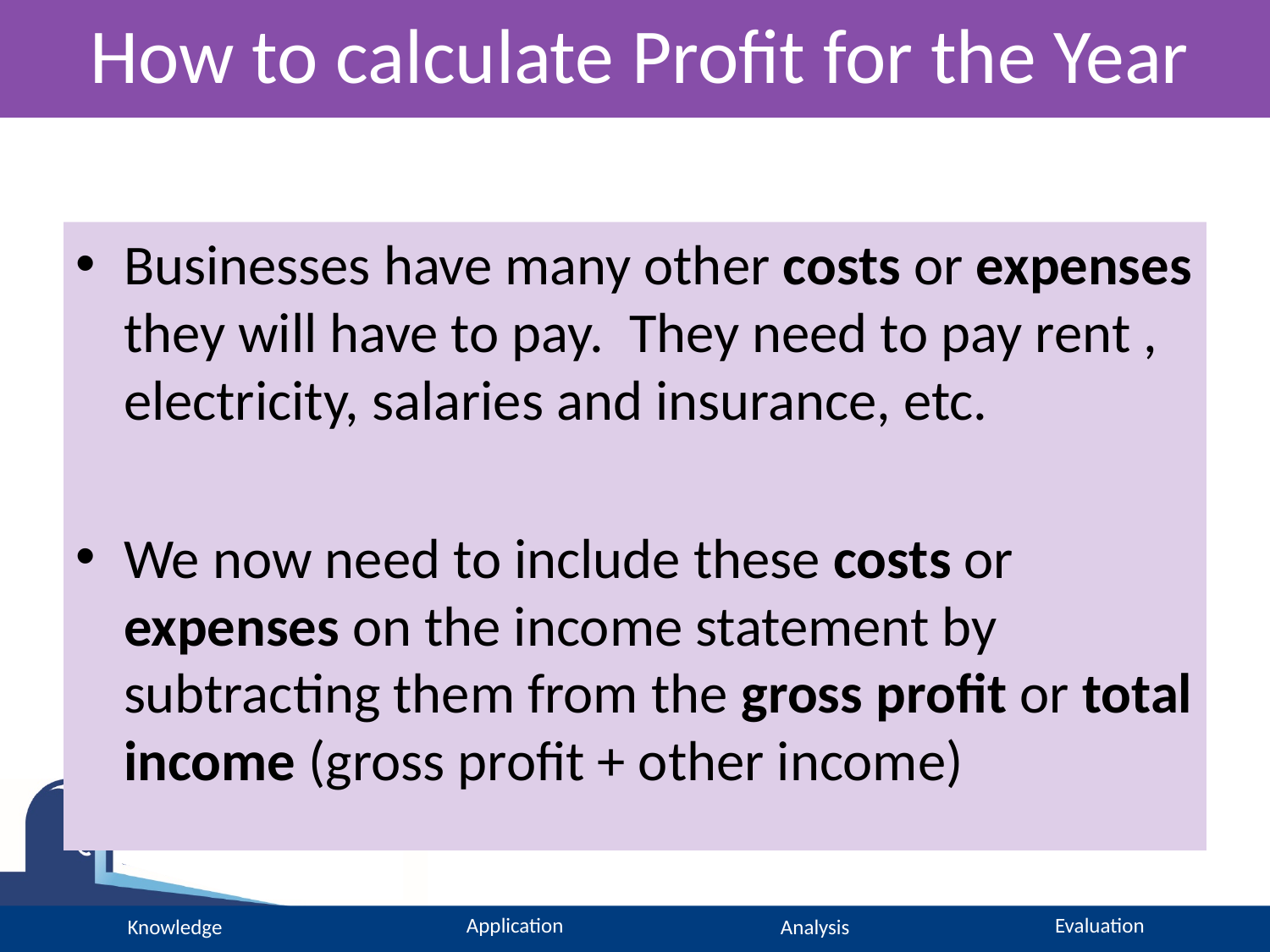

# How to calculate Profit for the Year
Businesses have many other costs or expenses they will have to pay.  They need to pay rent , electricity, salaries and insurance, etc.

We now need to include these costs or expenses on the income statement by subtracting them from the gross profit or total income (gross profit + other income)